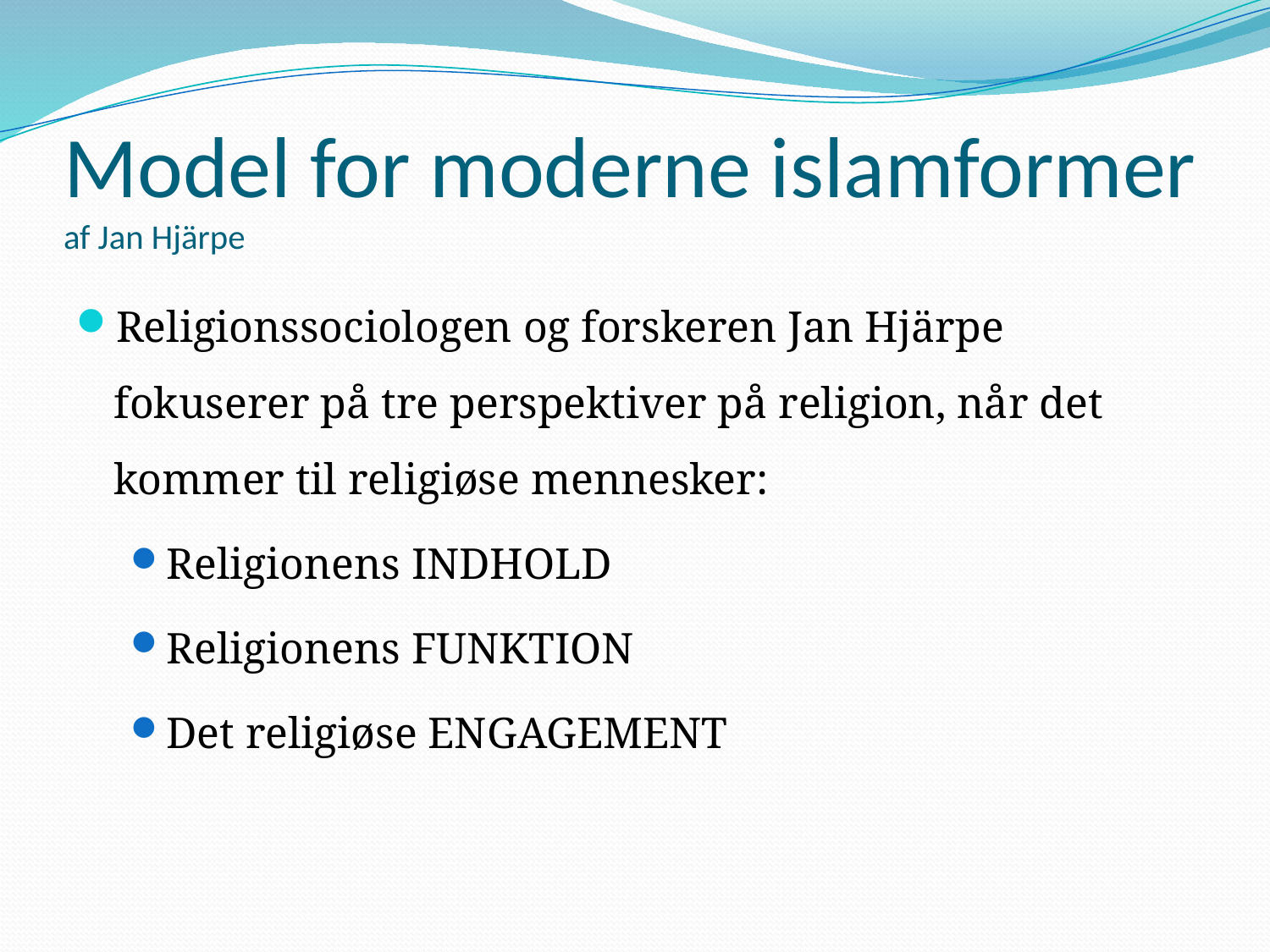

# Model for moderne islamformer af Jan Hjärpe
Religionssociologen og forskeren Jan Hjärpe fokuserer på tre perspektiver på religion, når det kommer til religiøse mennesker:
Religionens INDHOLD
Religionens FUNKTION
Det religiøse ENGAGEMENT